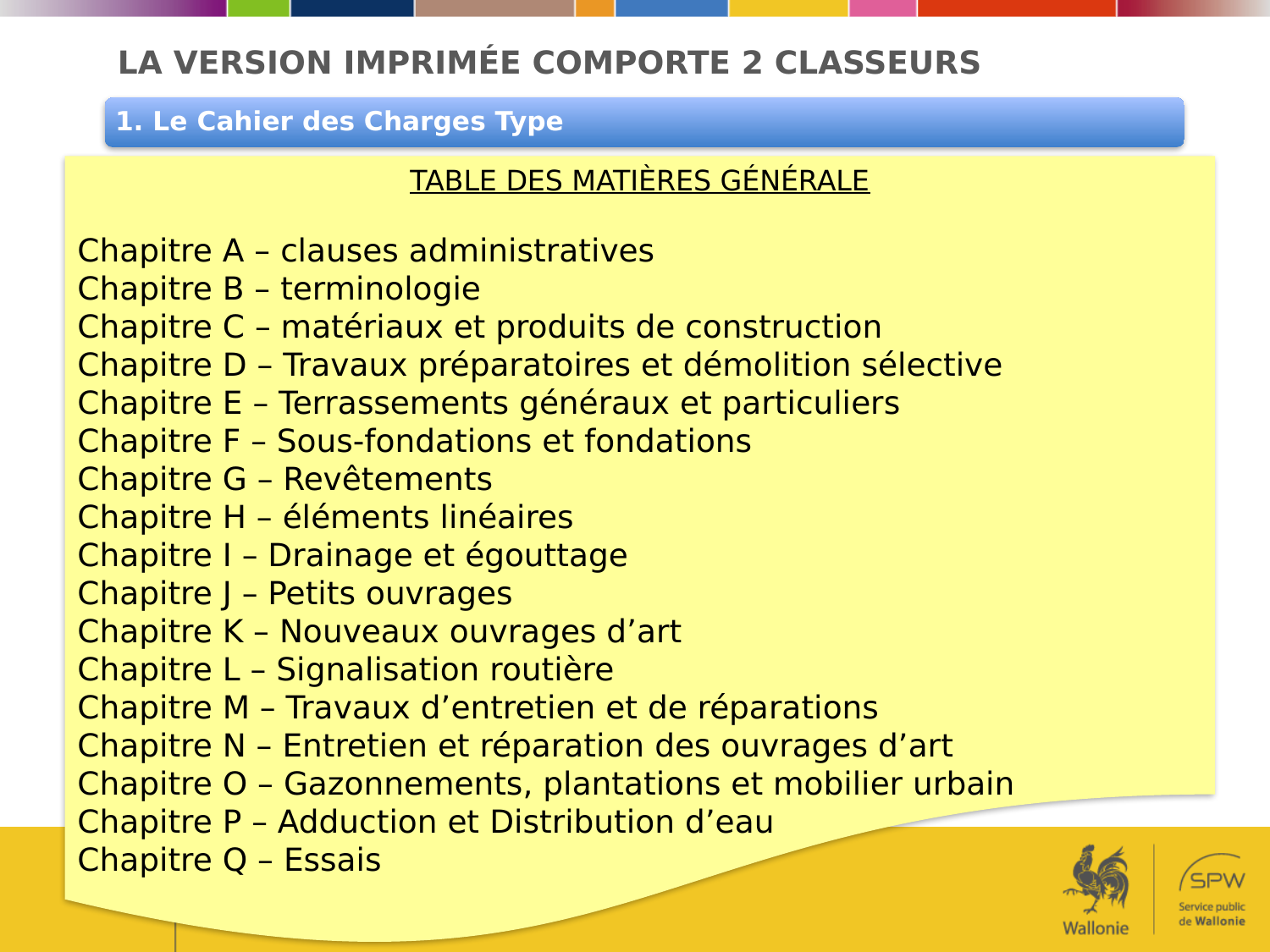

# La version imprimée comporte 2 classeurs
1. Le Cahier des Charges Type
Table des matières générale

Chapitre A – clauses administratives
Chapitre B – terminologie
Chapitre C – matériaux et produits de construction
Chapitre D – Travaux préparatoires et démolition sélective
Chapitre E – Terrassements généraux et particuliers
Chapitre F – Sous-fondations et fondations
Chapitre G – Revêtements
Chapitre H – éléments linéaires
Chapitre I – Drainage et égouttage
Chapitre J – Petits ouvrages
Chapitre K – Nouveaux ouvrages d’art
Chapitre L – Signalisation routière
Chapitre M – Travaux d’entretien et de réparations
Chapitre N – Entretien et réparation des ouvrages d’art
Chapitre O – Gazonnements, plantations et mobilier urbain
Chapitre P – Adduction et Distribution d’eau
Chapitre Q – Essais

5